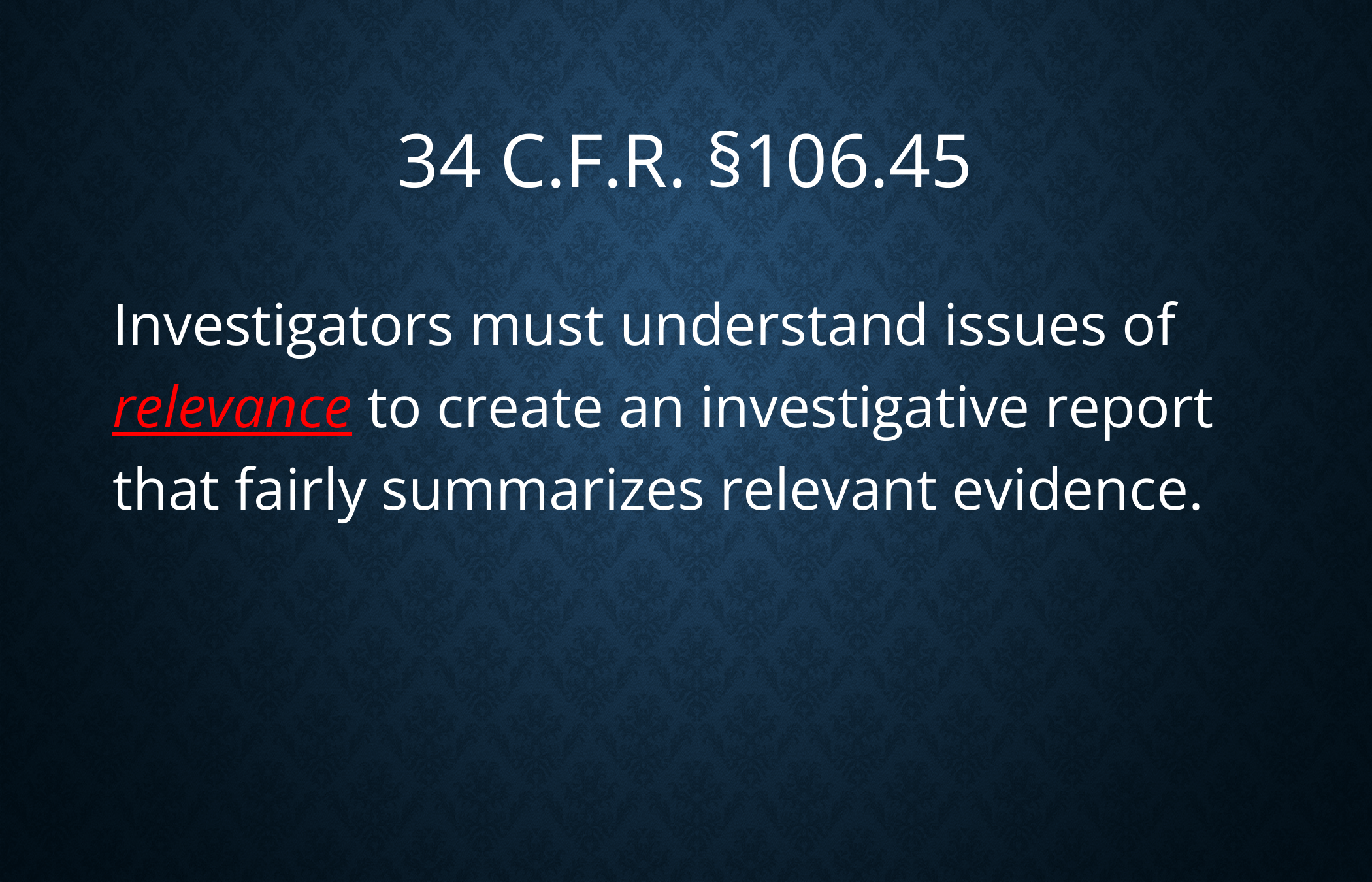

# 34 C.F.R. §106.45
Investigators must understand issues of relevance to create an investigative report that fairly summarizes relevant evidence.